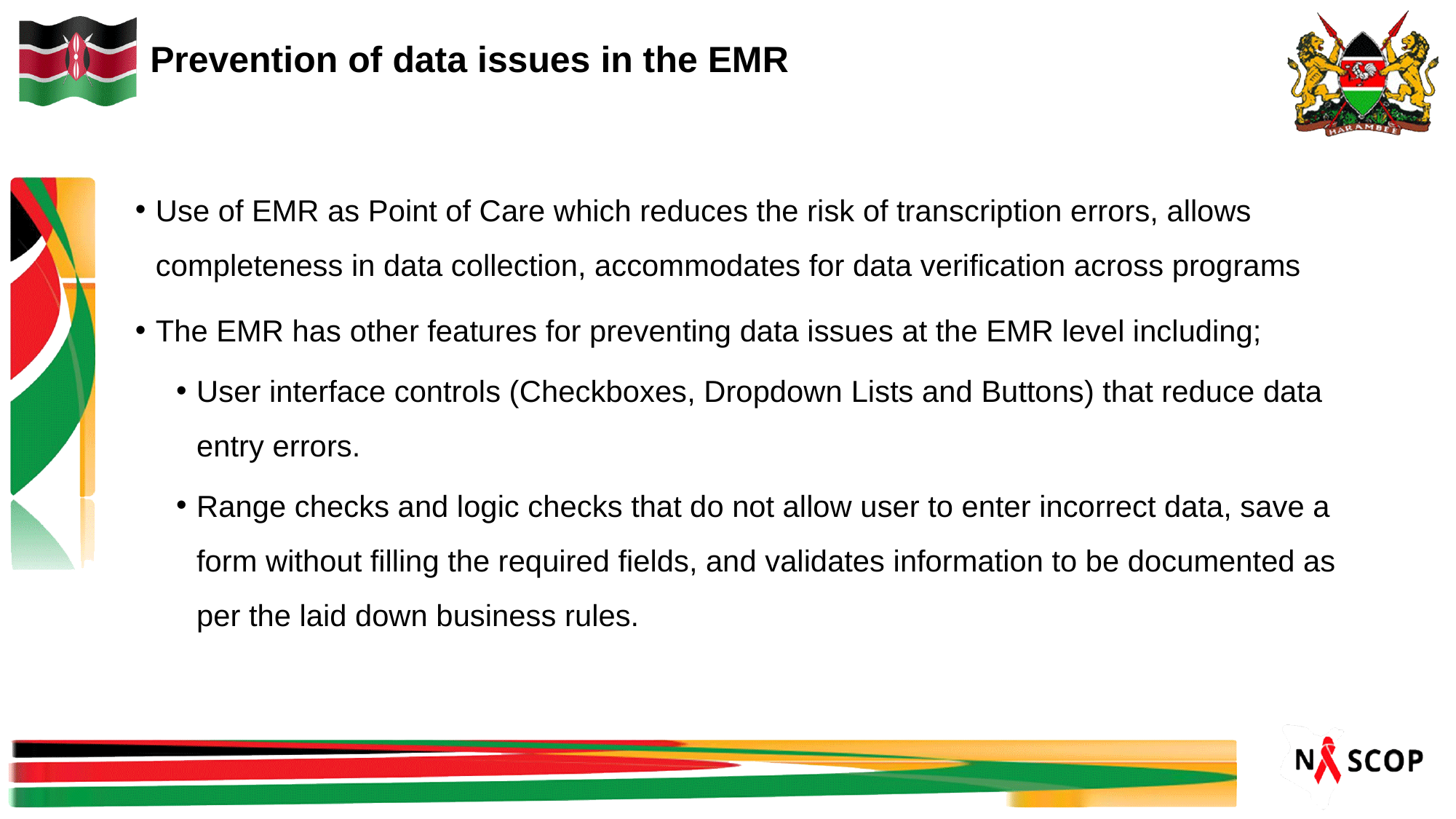

# Prevention of data issues in the EMR
Use of EMR as Point of Care which reduces the risk of transcription errors, allows completeness in data collection, accommodates for data verification across programs
The EMR has other features for preventing data issues at the EMR level including;
User interface controls (Checkboxes, Dropdown Lists and Buttons) that reduce data entry errors.
Range checks and logic checks that do not allow user to enter incorrect data, save a form without filling the required fields, and validates information to be documented as per the laid down business rules.